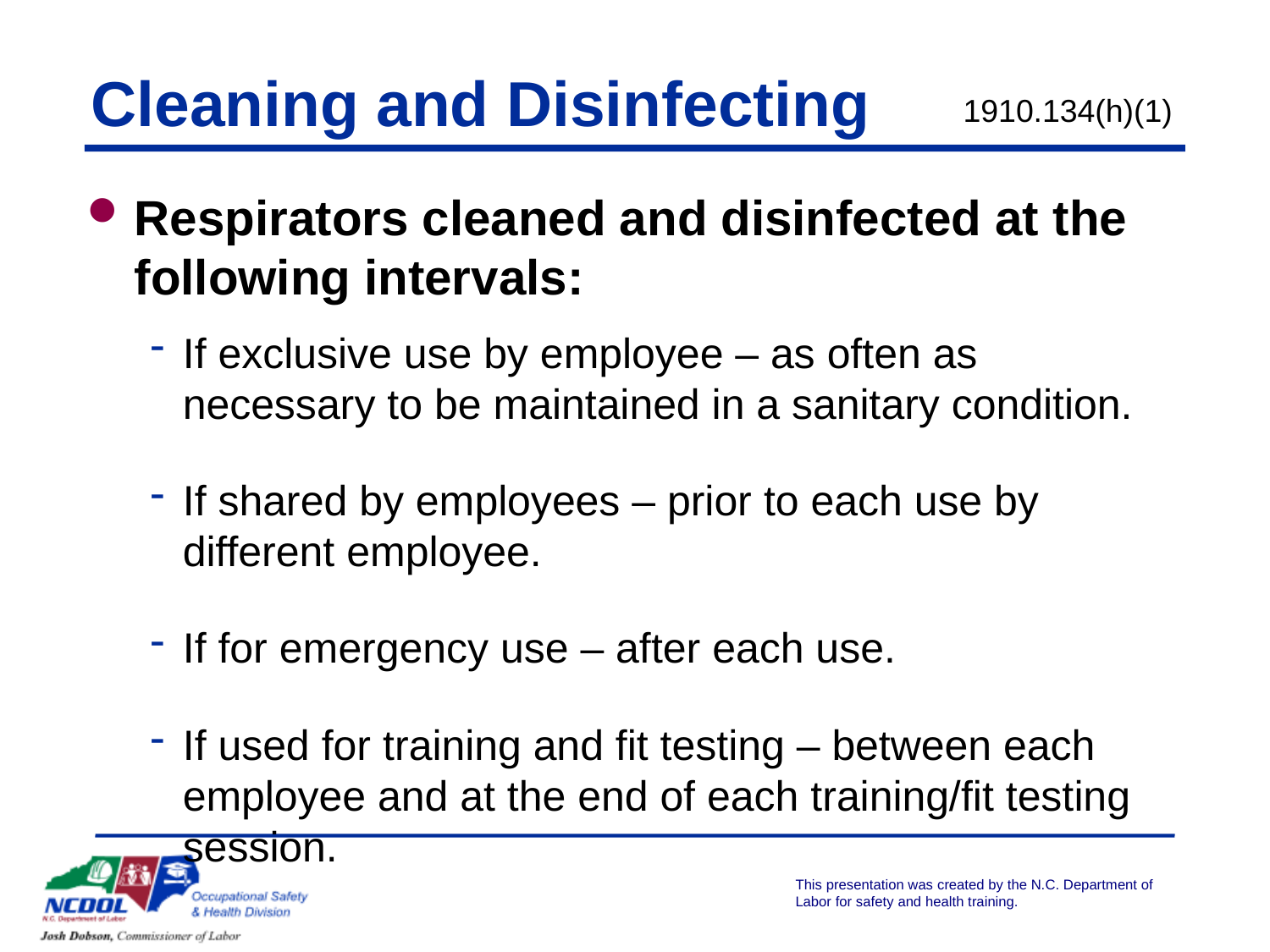

# Cleaning and Disinfecting
1910.134(h)(1)

Respirators cleaned and disinfected at the following intervals:

If exclusive use by employee – as often as necessary to be maintained in a sanitary condition.

If shared by employees – prior to each use by different employee.

If for emergency use – after each use.

If used for training and fit testing – between each employee and at the end of each training/fit testing session.